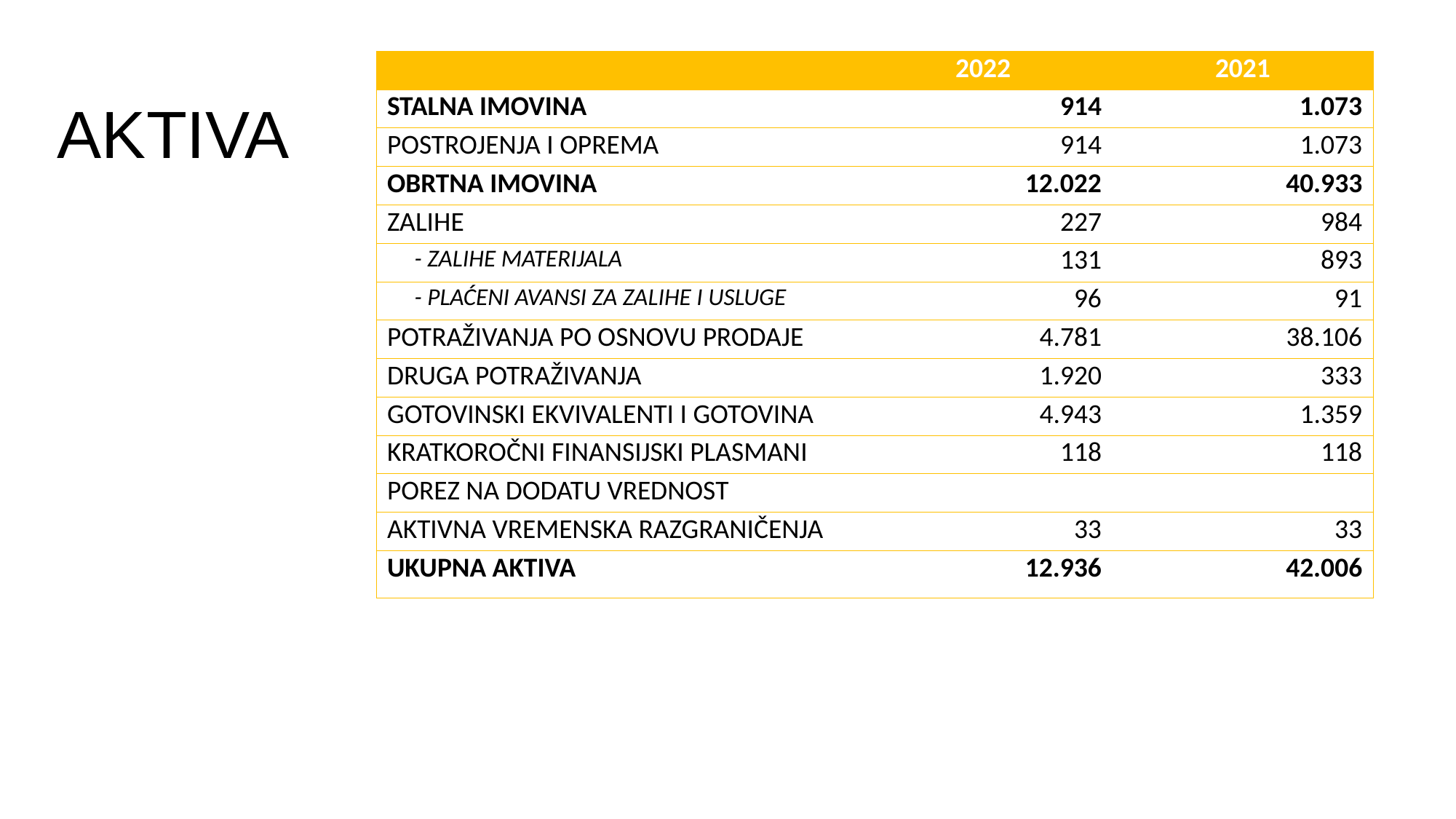

|  | 2022 | 2021 |
| --- | --- | --- |
| STALNA IMOVINA | 914 | 1.073 |
| POSTROJENJA I OPREMA | 914 | 1.073 |
| OBRTNA IMOVINA | 12.022 | 40.933 |
| ZALIHE | 227 | 984 |
| - ZALIHE MATERIJALA | 131 | 893 |
| - PLAĆENI AVANSI ZA ZALIHE I USLUGE | 96 | 91 |
| POTRAŽIVANJA PO OSNOVU PRODAJE | 4.781 | 38.106 |
| DRUGA POTRAŽIVANJA | 1.920 | 333 |
| GOTOVINSKI EKVIVALENTI I GOTOVINA | 4.943 | 1.359 |
| KRATKOROČNI FINANSIJSKI PLASMANI | 118 | 118 |
| POREZ NA DODATU VREDNOST |  |  |
| AKTIVNA VREMENSKA RAZGRANIČENJA | 33 | 33 |
| UKUPNA AKTIVA | 12.936 | 42.006 |
# AKTIVA